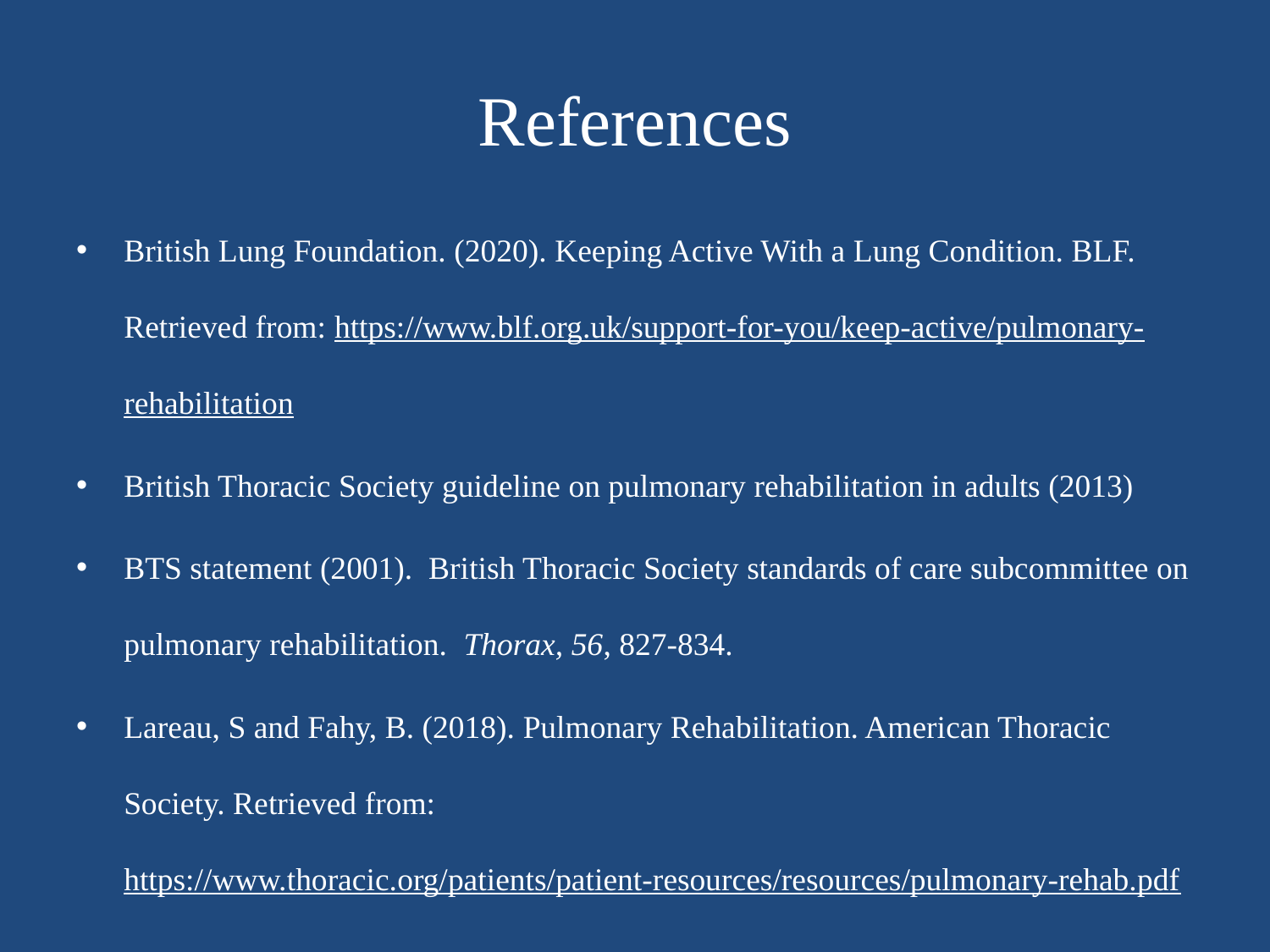

# References
British Lung Foundation. (2020). Keeping Active With a Lung Condition. BLF. Retrieved from: https://www.blf.org.uk/support-for-you/keep-active/pulmonary-rehabilitation
British Thoracic Society guideline on pulmonary rehabilitation in adults (2013)
BTS statement (2001).  British Thoracic Society standards of care subcommittee on pulmonary rehabilitation.  Thorax, 56, 827-834.
Lareau, S and Fahy, B. (2018). Pulmonary Rehabilitation. American Thoracic Society. Retrieved from: https://www.thoracic.org/patients/patient-resources/resources/pulmonary-rehab.pdf